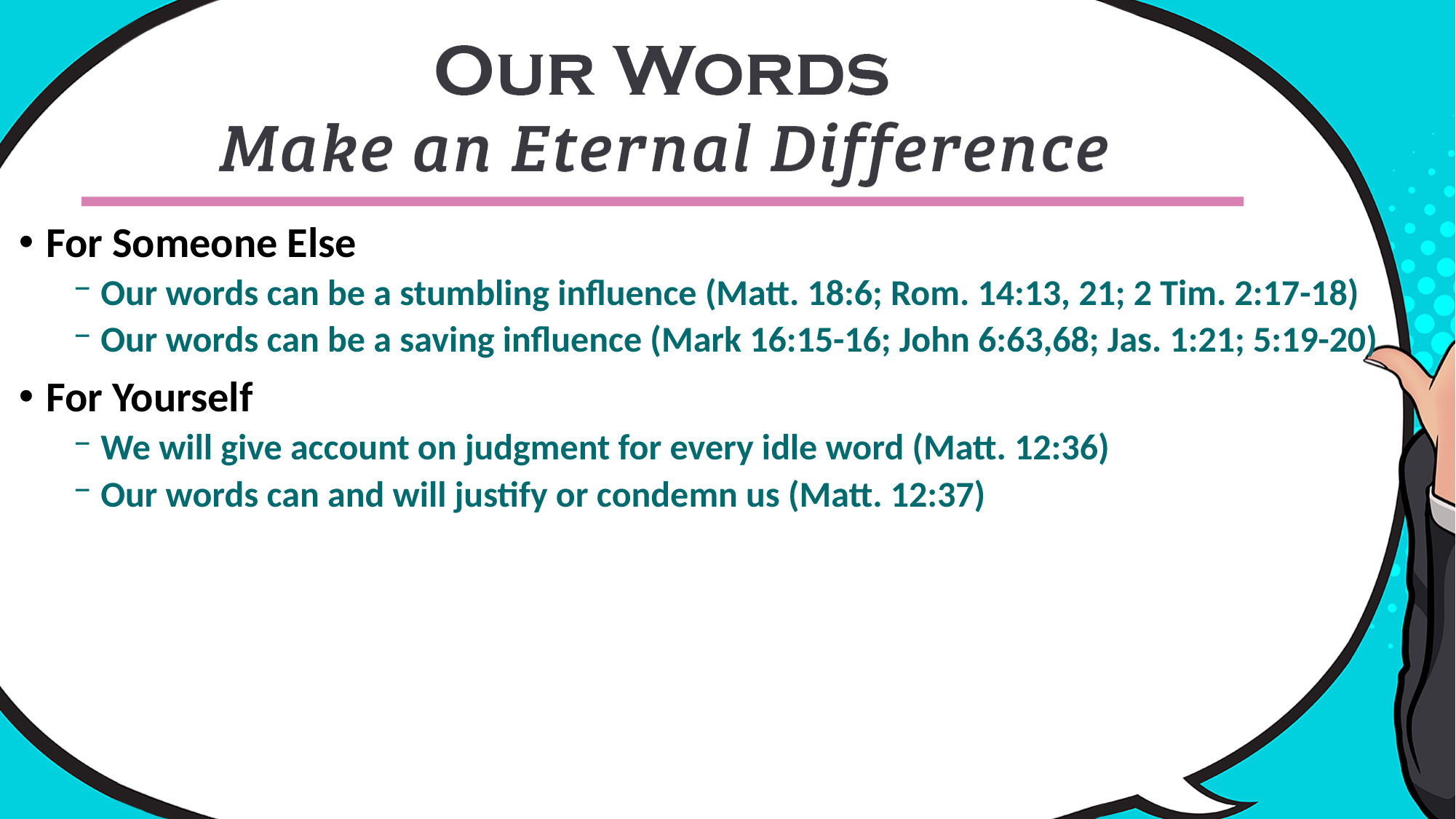

For Someone Else
Our words can be a stumbling influence (Matt. 18:6; Rom. 14:13, 21; 2 Tim. 2:17-18)
Our words can be a saving influence (Mark 16:15-16; John 6:63,68; Jas. 1:21; 5:19-20)
For Yourself
We will give account on judgment for every idle word (Matt. 12:36)
Our words can and will justify or condemn us (Matt. 12:37)